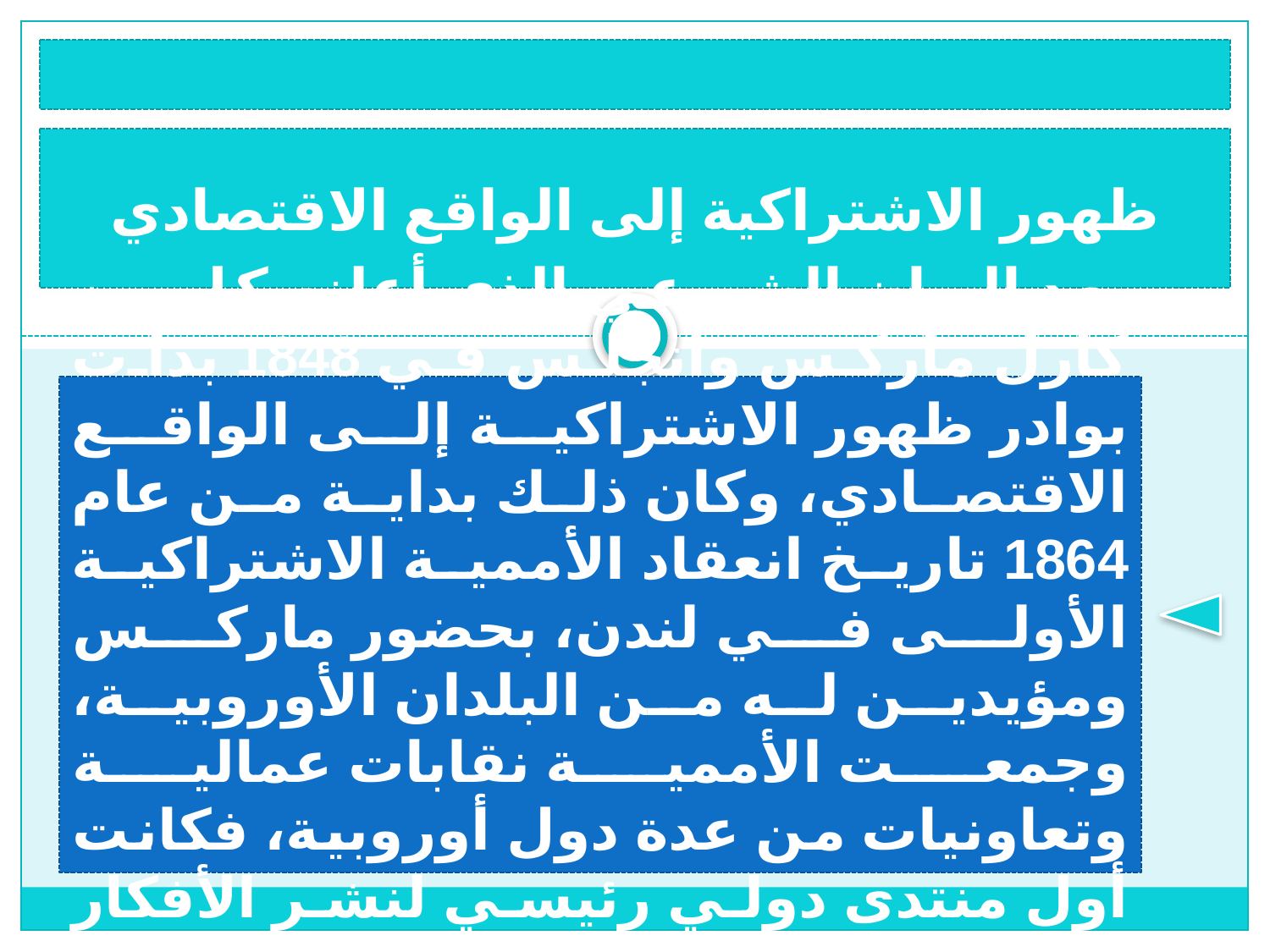

ظهور الاشتراكية إلى الواقع الاقتصادي
بعد البيان الشيوعي الذي أعلنه كل من كارل ماركس وانجلس في 1848 بدأت بوادر ظهور الاشتراكية إلى الواقع الاقتصادي، وكان ذلك بداية من عام 1864 تاريخ انعقاد الأممية الاشتراكية الأولى في لندن، بحضور ماركس ومؤيدين له من البلدان الأوروبية، وجمعت الأممية نقابات عمالية وتعاونيات من عدة دول أوروبية، فكانت أول منتدى دولي رئيسي لنشر الأفكار الاشتراكية.